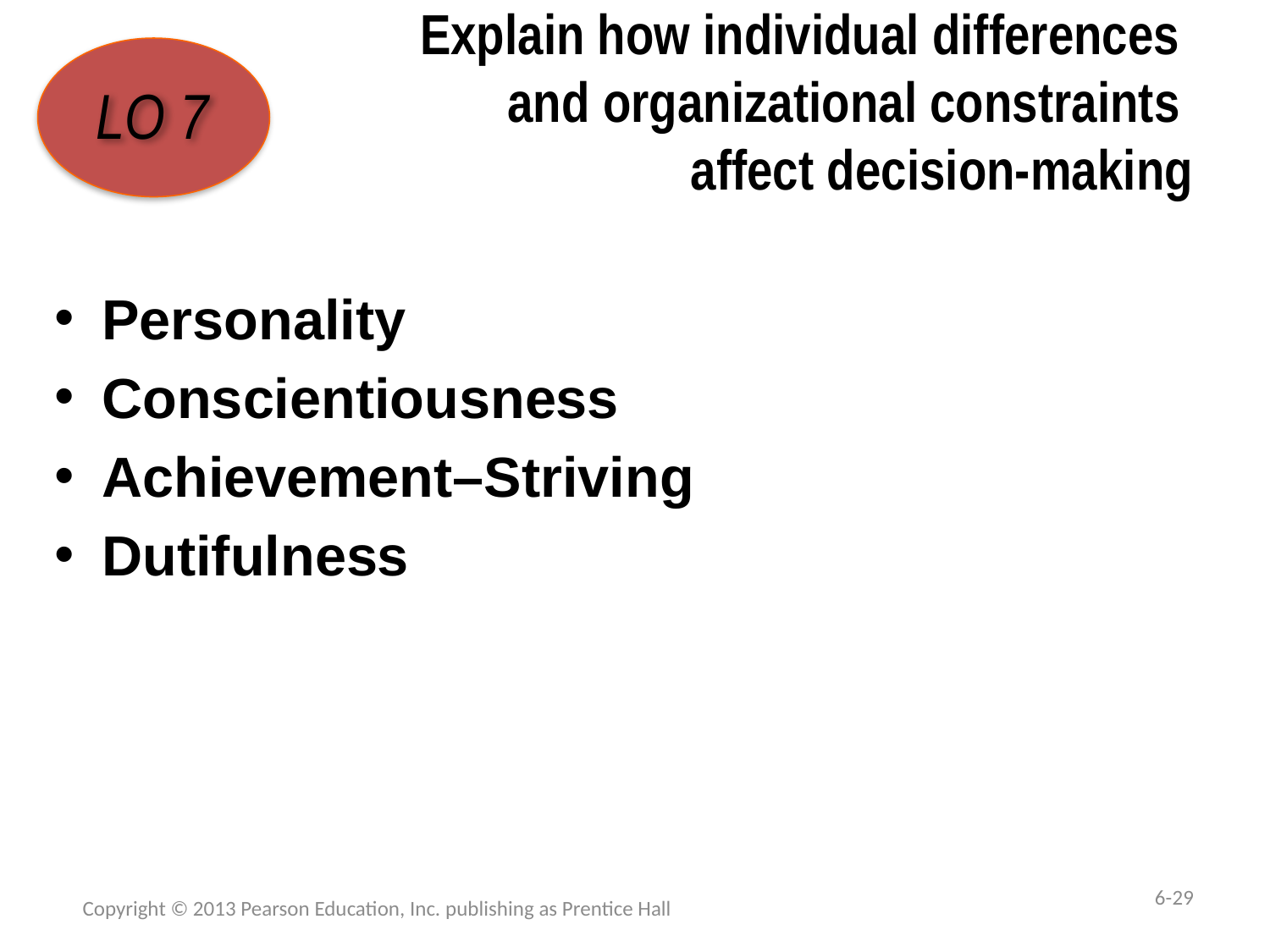

# Explain how individual differences and organizational constraints affect decision-making

LO 7
Personality
Conscientiousness
Achievement–Striving
Dutifulness

6-29
Copyright © 2013 Pearson Education, Inc. publishing as Prentice Hall